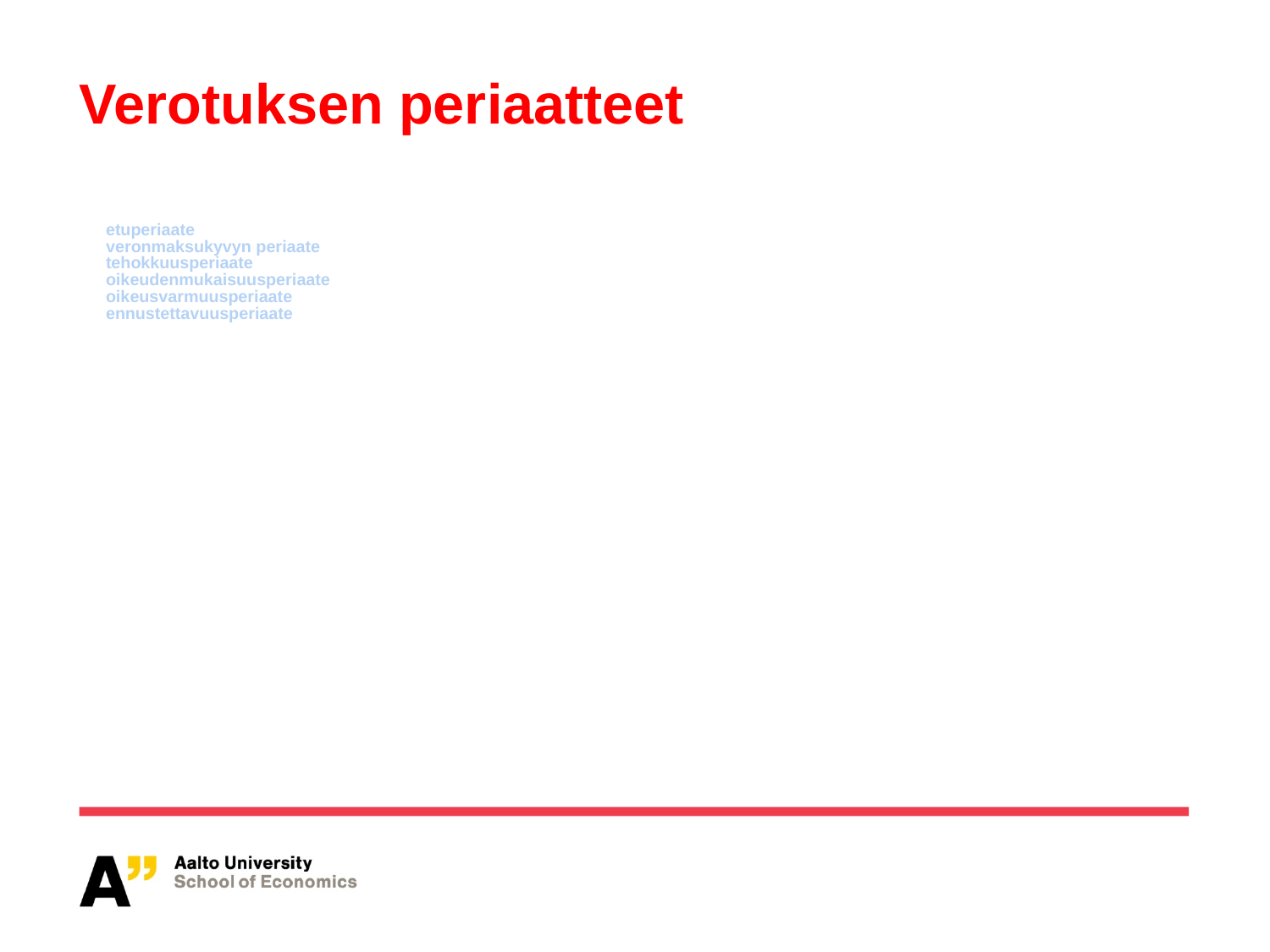

Verotuksen periaatteet
etuperiaate
veronmaksukyvyn periaate
tehokkuusperiaate
oikeudenmukaisuusperiaate
oikeusvarmuusperiaate
ennustettavuusperiaate